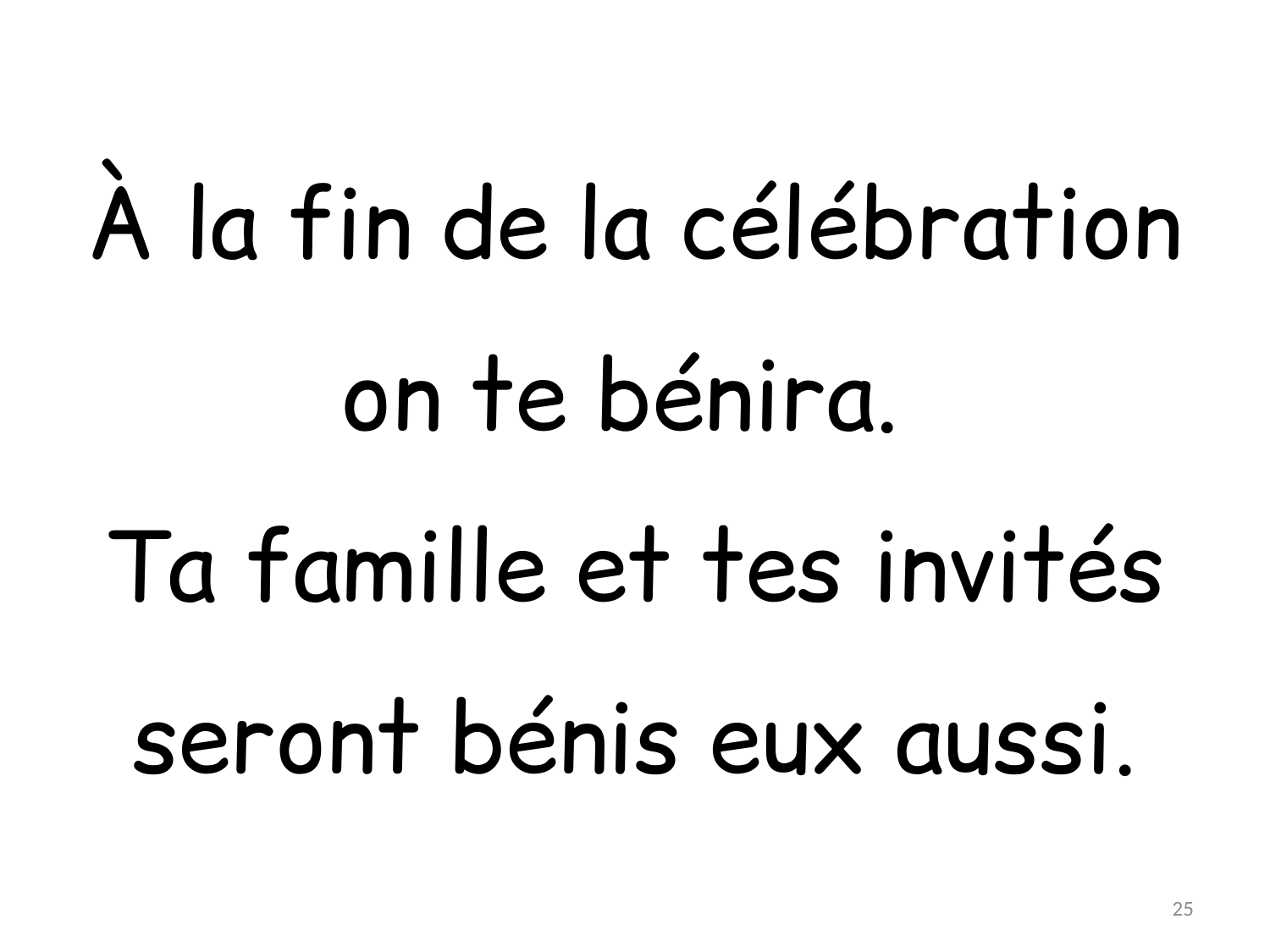

À la fin de la célébration
on te bénira.
Ta famille et tes invités
seront bénis eux aussi.
25